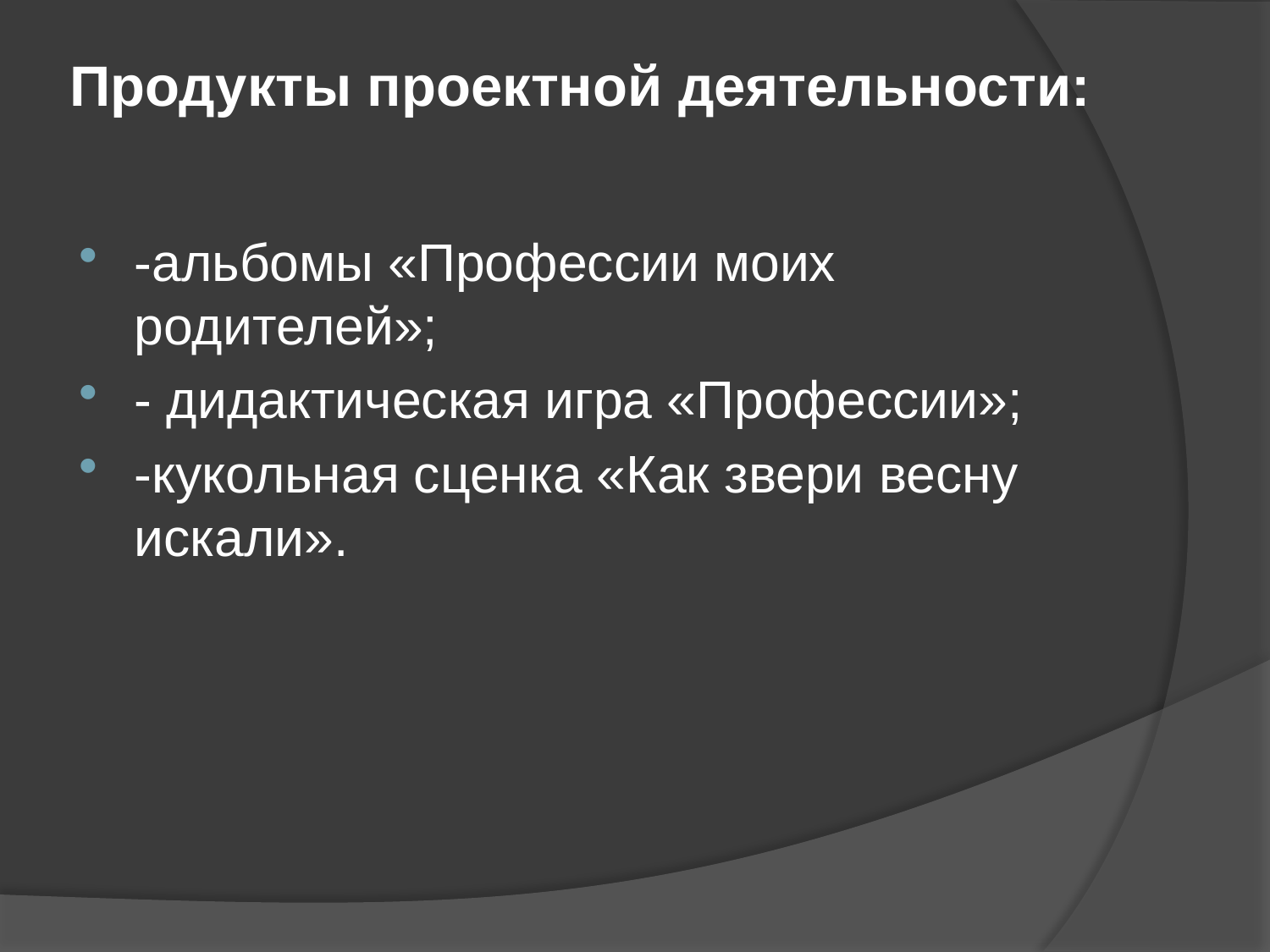

# Продукты проектной деятельности:
-альбомы «Профессии моих родителей»;
- дидактическая игра «Профессии»;
-кукольная сценка «Как звери весну искали».